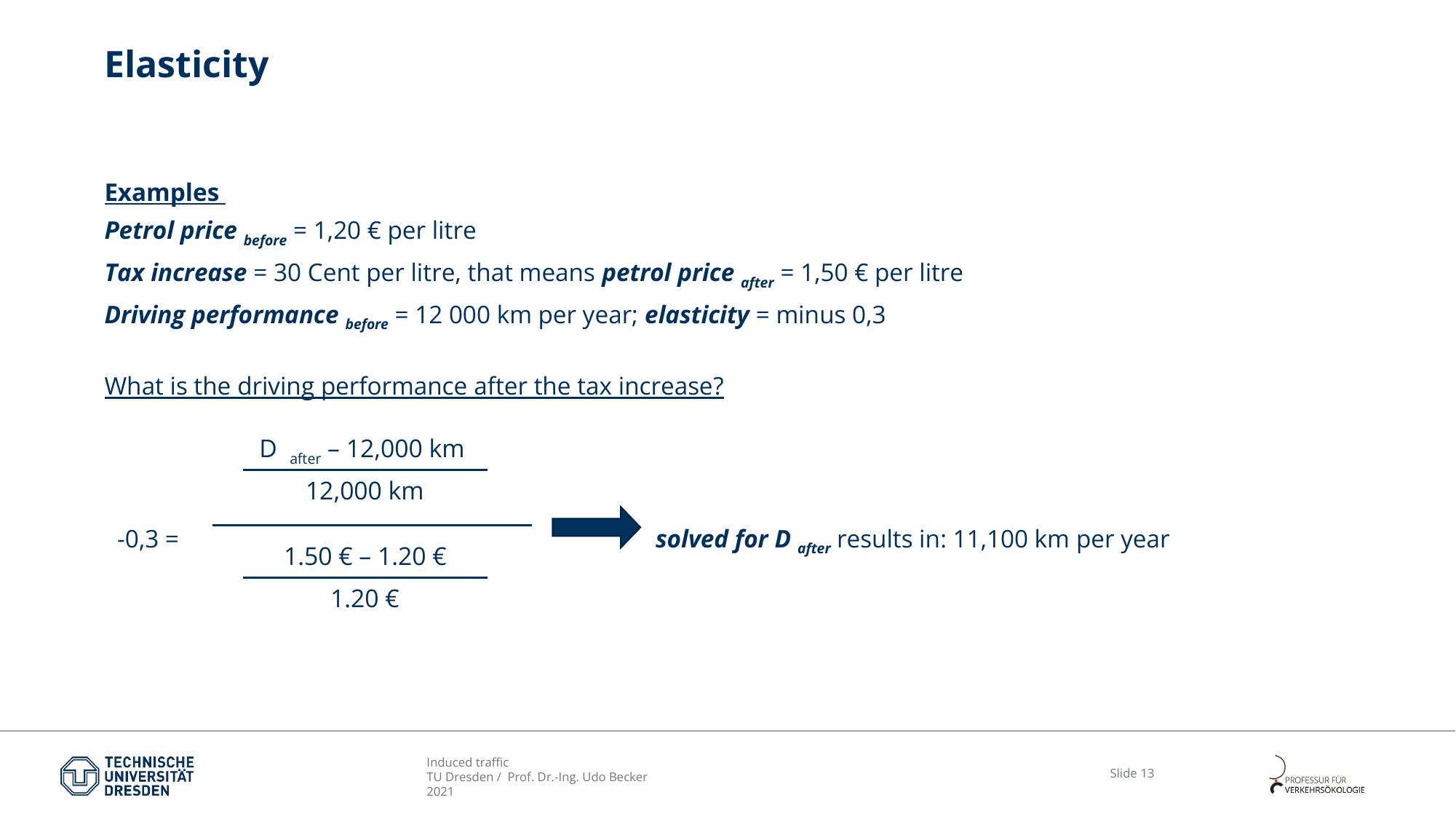

# Elasticity
Examples
Petrol price before = 1,20 € per litre
Tax increase = 30 Cent per litre, that means petrol price after = 1,50 € per litre
Driving performance before = 12 000 km per year; elasticity = minus 0,3
What is the driving performance after the tax increase?

  -0,3 =				                  solved for D after results in: 11,100 km per year

D  after – 12,000 km
12,000 km

1.50 € – 1.20 €
1.20 €